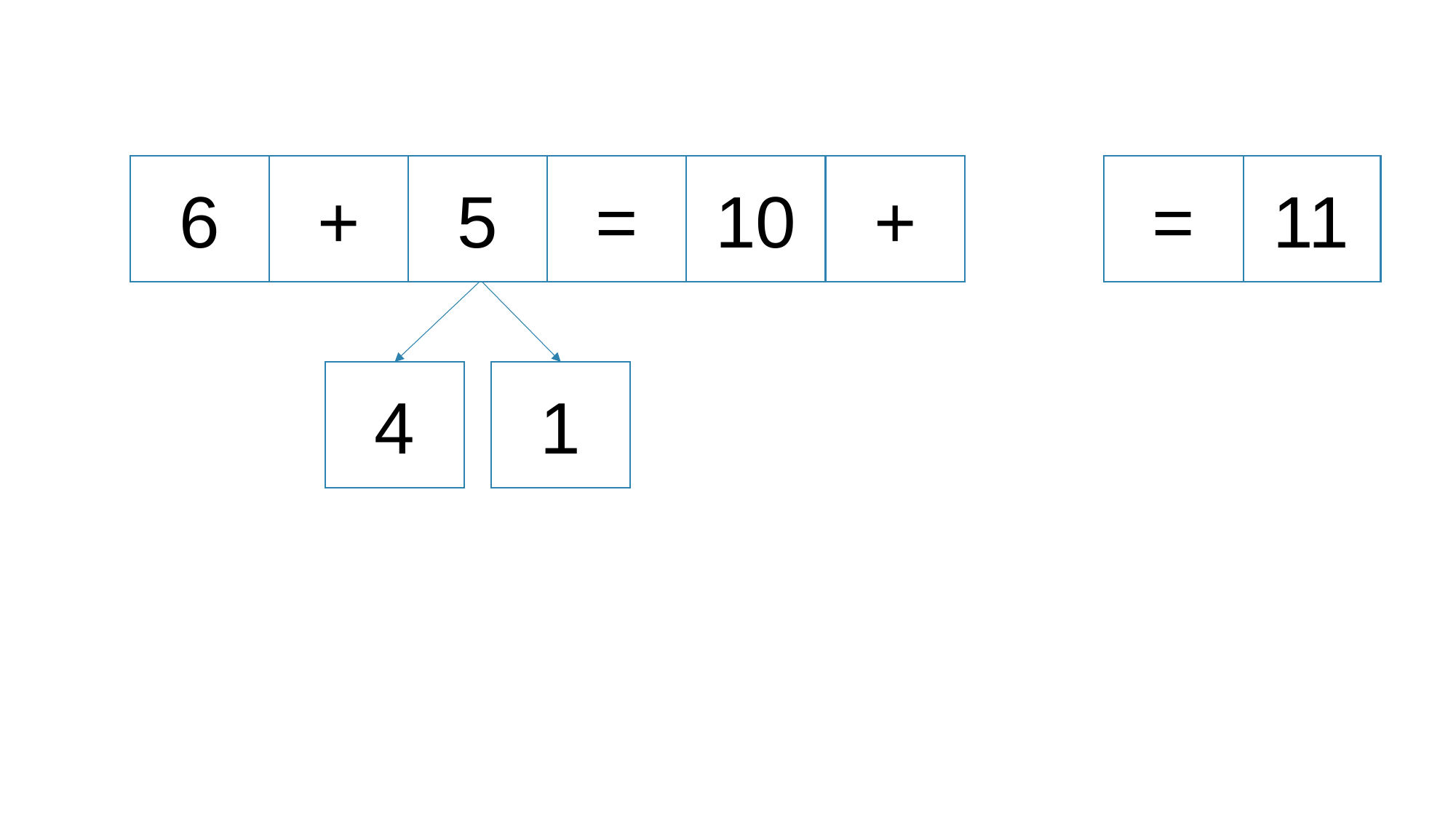

6
+
5
=
10
+
=
11
4
1